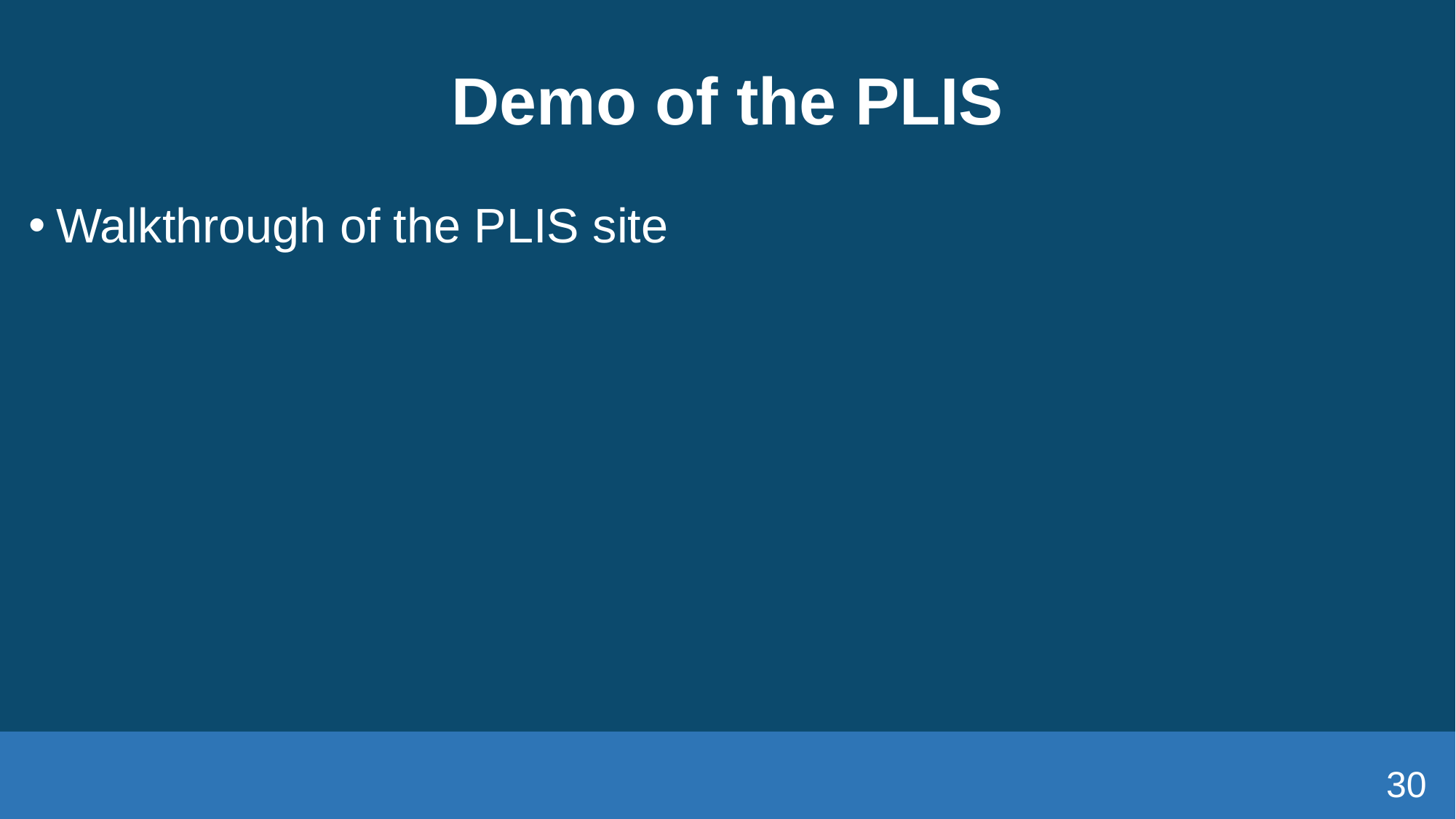

# Demo of the PLIS
Walkthrough of the PLIS site
30